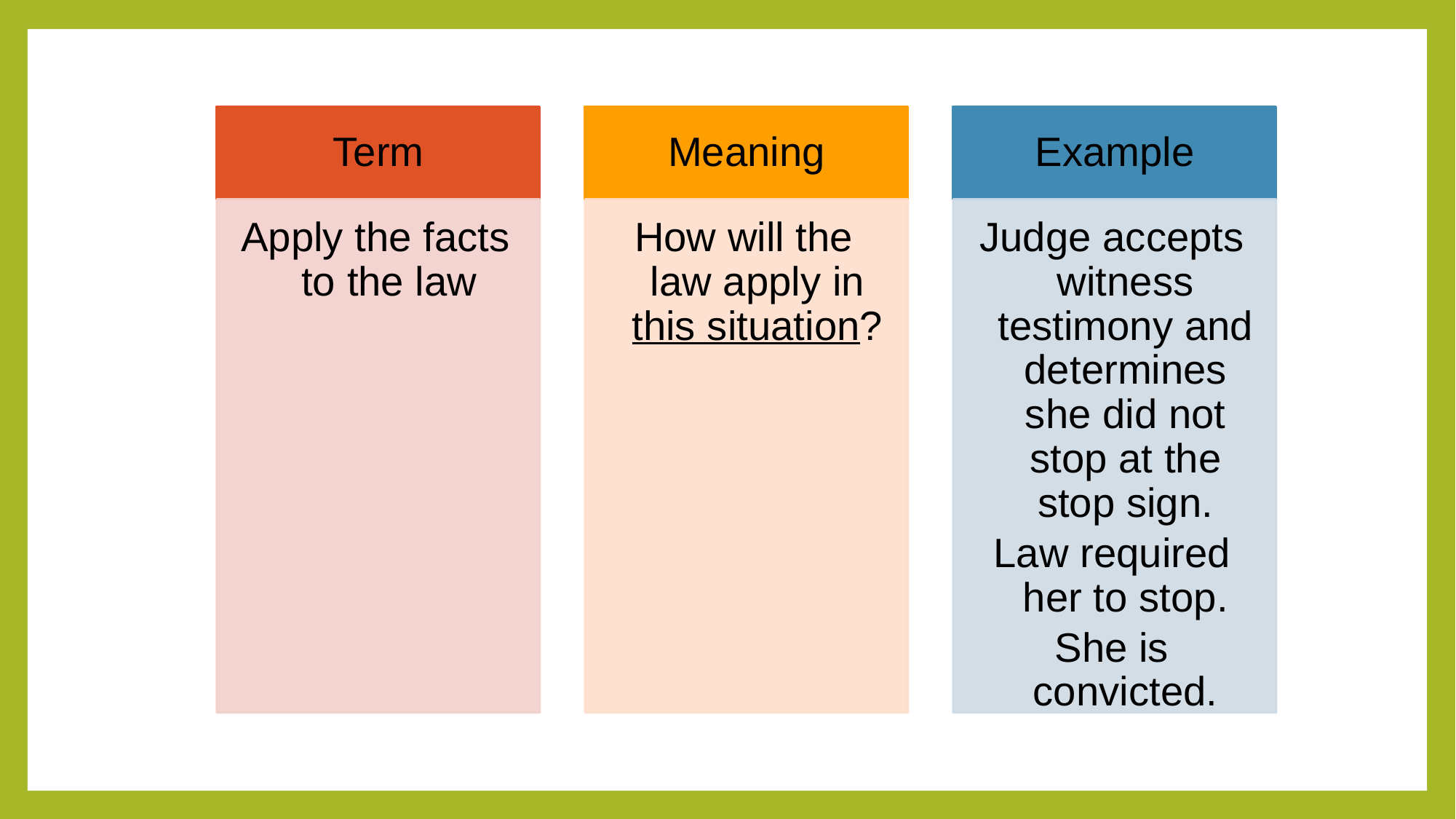

Term
Apply the facts to the law
Meaning
How will the law apply in this situation?

Example
Judge accepts witness testimony and determines she did not stop at the stop sign.
Law required her to stop.
She is convicted.